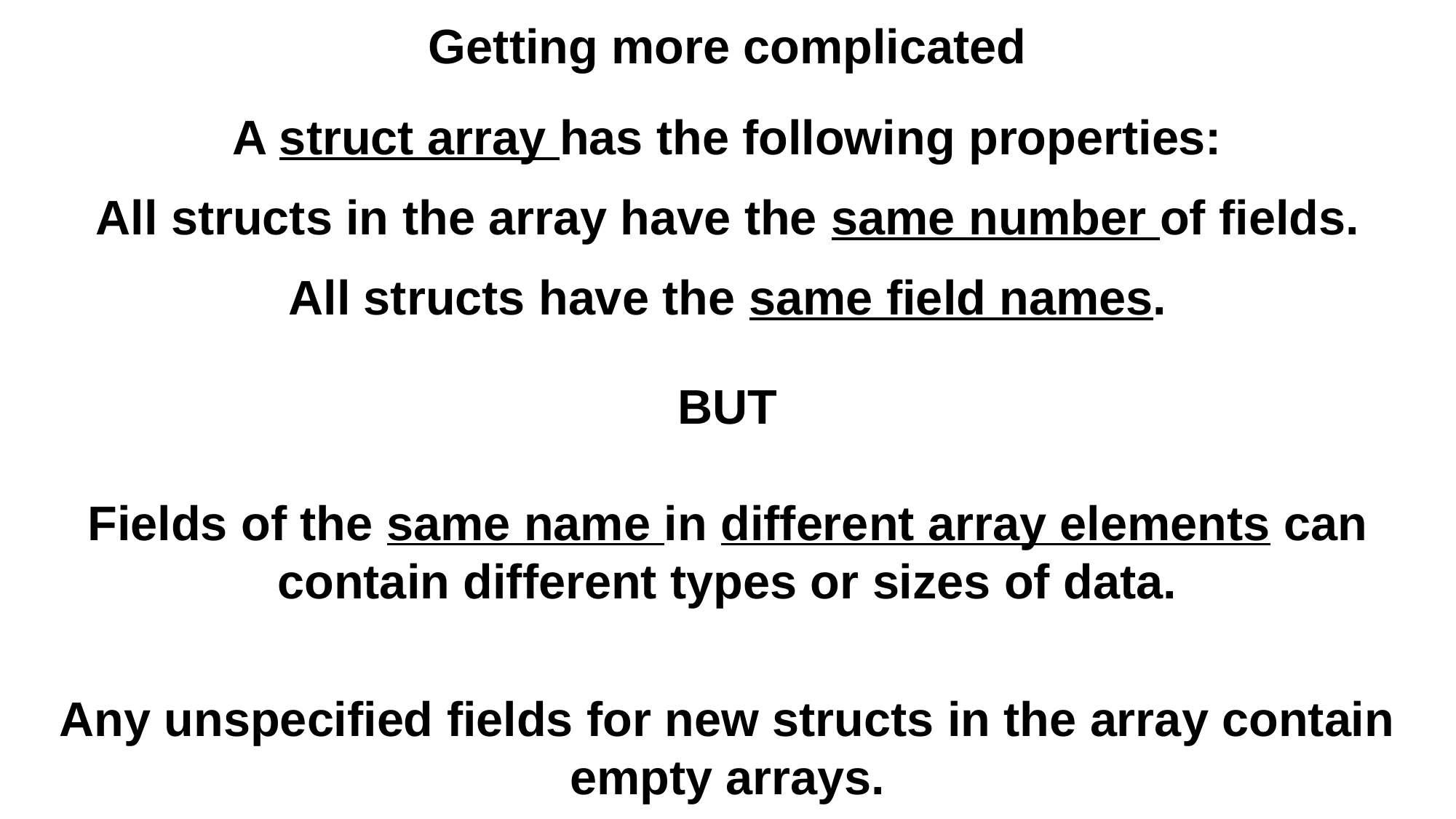

Getting more complicated

A struct array has the following properties:

All structs in the array have the same number of fields.

All structs have the same field names.

BUT

Fields of the same name in different array elements can contain different types or sizes of data.

Any unspecified fields for new structs in the array contain empty arrays.